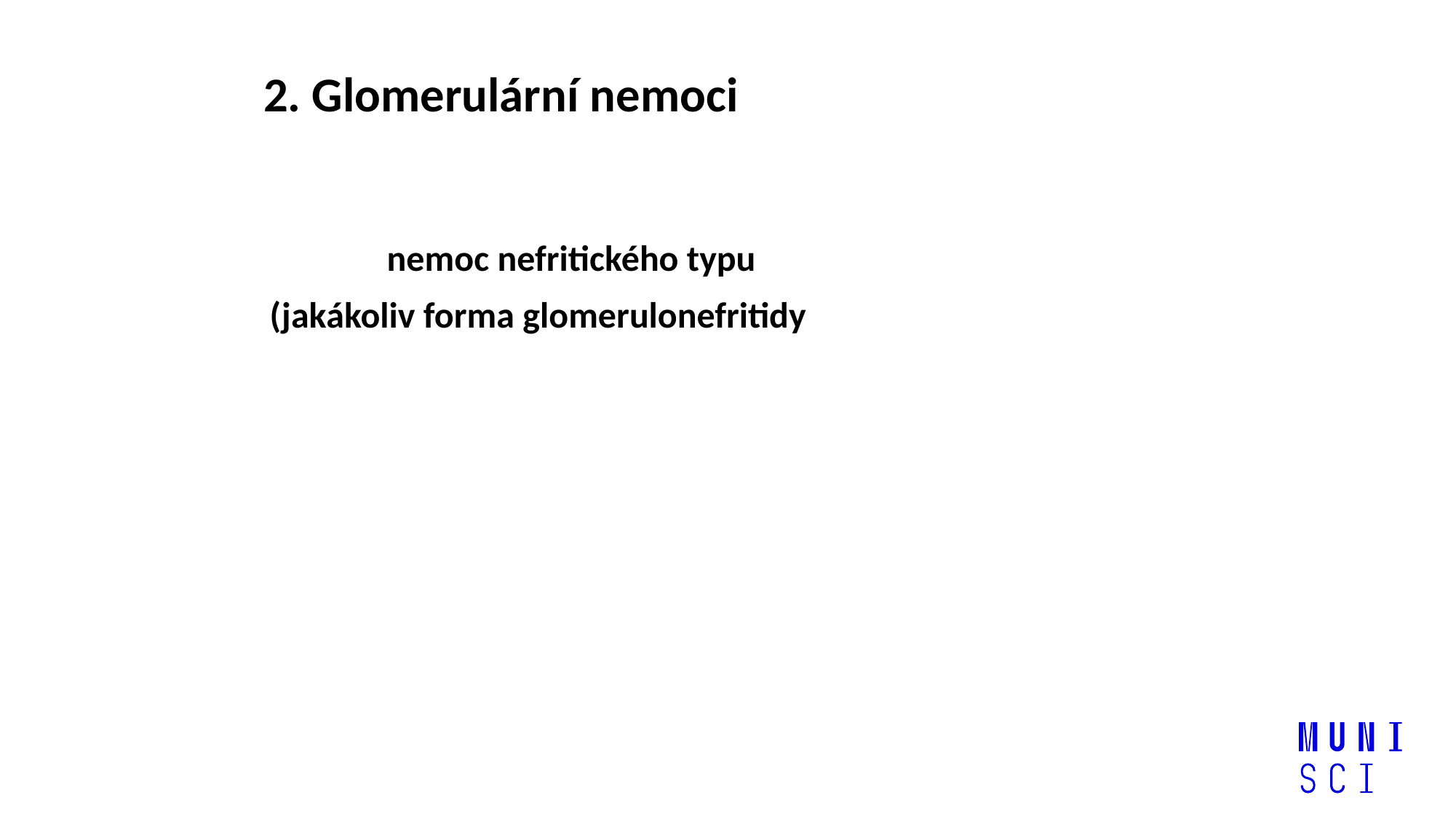

# 2. Glomerulární nemoci
   jakákoliv nemoc nefritického typu
      (jakákoliv forma glomerulonefritidy)